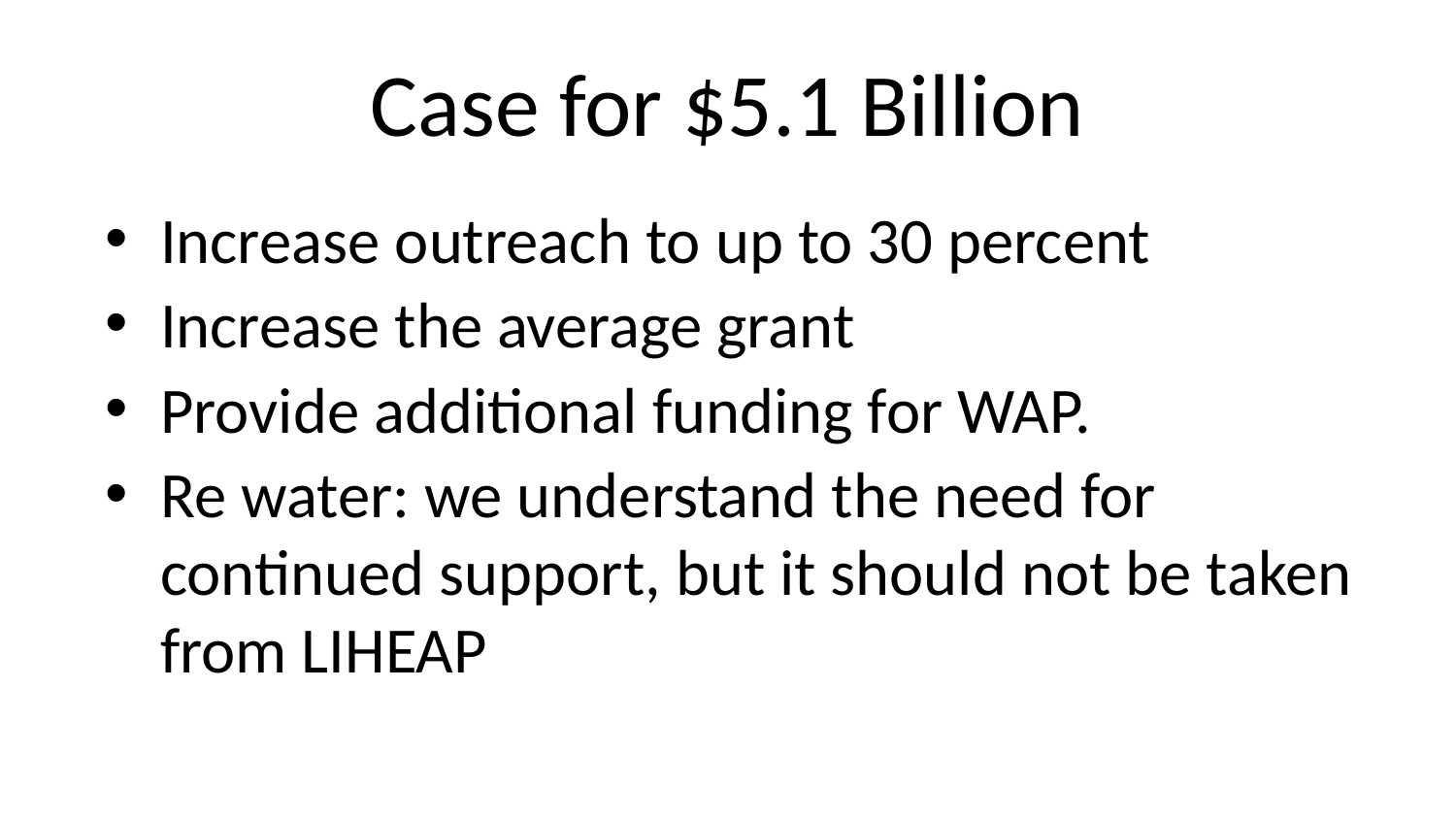

# Case for $5.1 Billion
Increase outreach to up to 30 percent
Increase the average grant
Provide additional funding for WAP.
Re water: we understand the need for continued support, but it should not be taken from LIHEAP